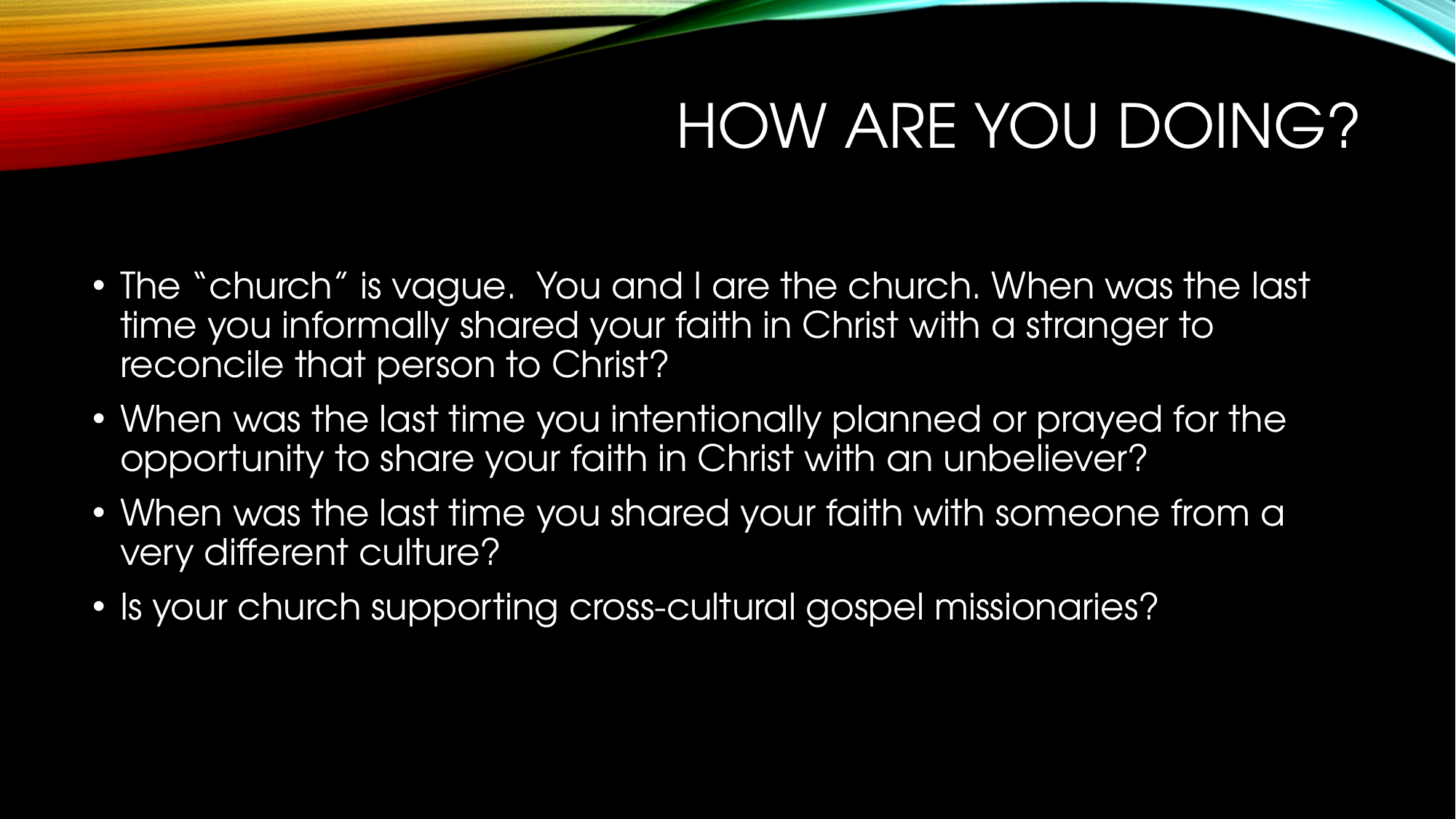

# How are you doing?
The “church” is vague.  You and I are the church. When was the last time you informally shared your faith in Christ with a stranger to reconcile that person to Christ?
When was the last time you intentionally planned or prayed for the opportunity to share your faith in Christ with an unbeliever?
When was the last time you shared your faith with someone from a very different culture?
Is your church supporting cross-cultural gospel missionaries?